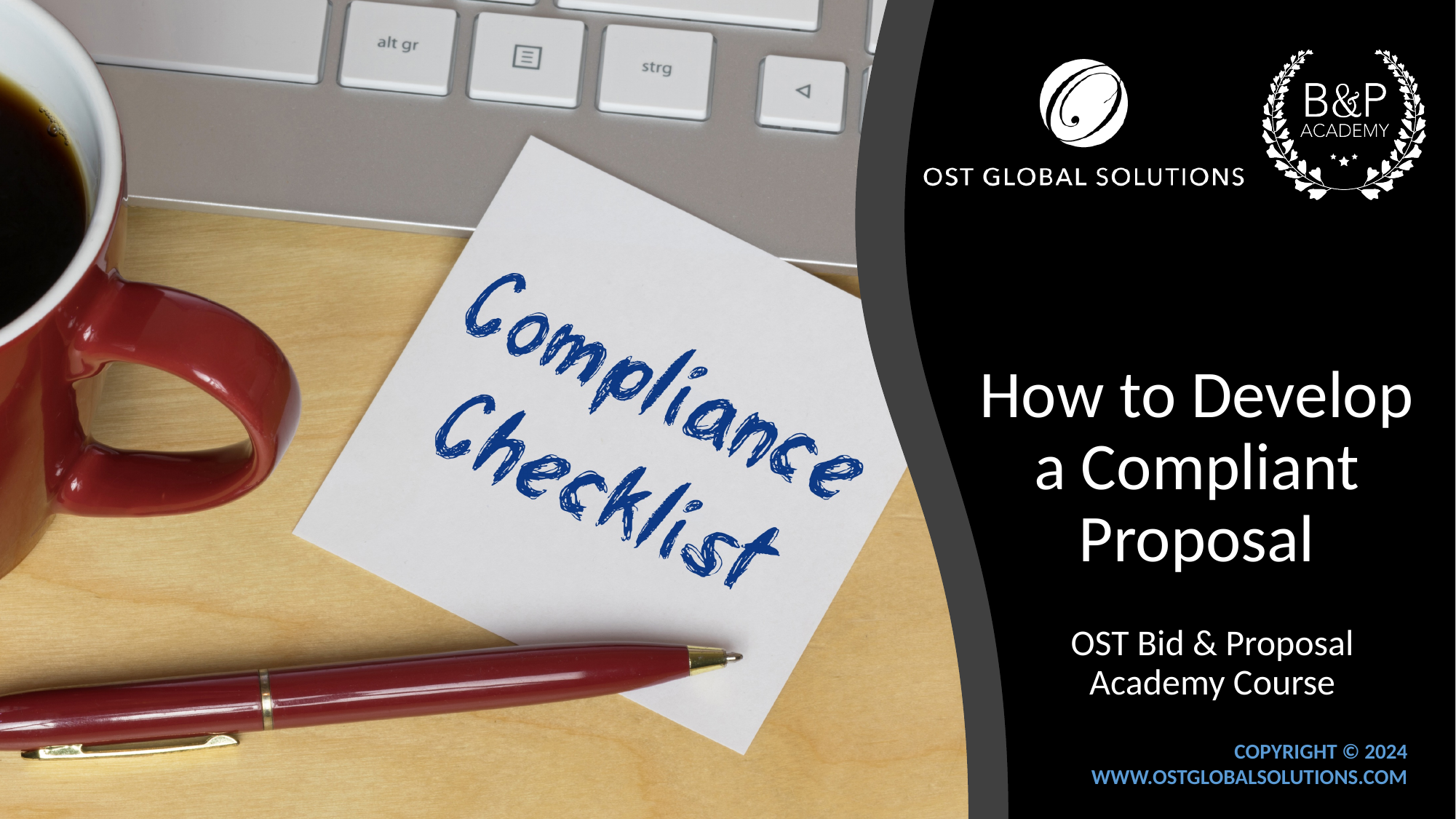

# How to Develop a Compliant Proposal
OST Bid & Proposal Academy Course
COPYRIGHT © 2024 WWW.OSTGLOBALSOLUTIONS.COM